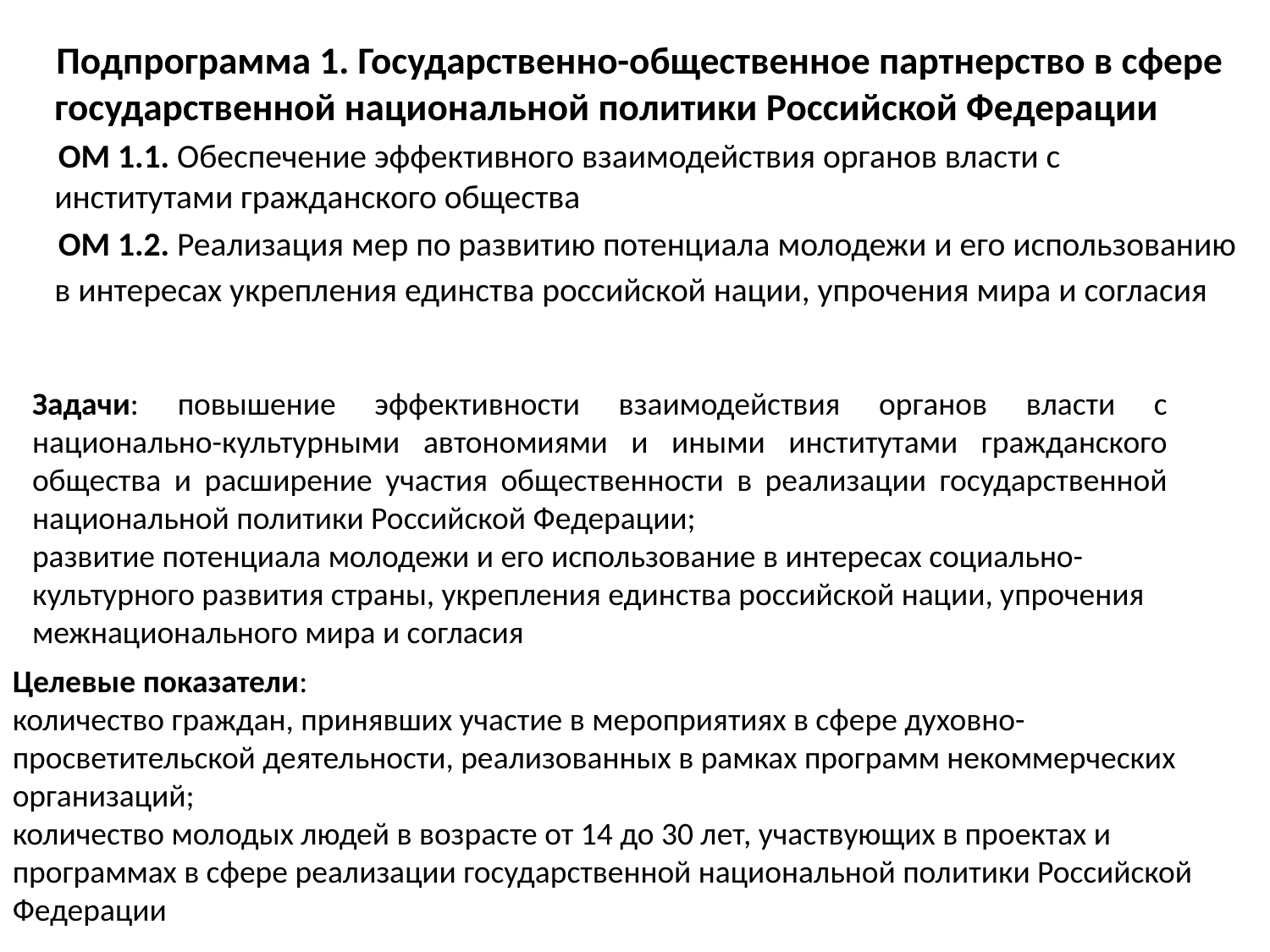

Подпрограмма 1. Государственно-общественное партнерство в сфере государственной национальной политики Российской Федерации
      ОМ 1.1. Обеспечение эффективного взаимодействия органов власти с институтами гражданского общества
      ОМ 1.2. Реализация мер по развитию потенциала молодежи и его использованию в интересах укрепления единства российской нации, упрочения мира и согласия

Задачи: повышение эффективности взаимодействия органов власти с национально-культурными автономиями и иными институтами гражданского общества и расширение участия общественности в реализации государственной национальной политики Российской Федерации;
развитие потенциала молодежи и его использование в интересах социально-культурного развития страны, укрепления единства российской нации, упрочения межнационального мира и согласия
Целевые показатели:
количество граждан, принявших участие в мероприятиях в сфере духовно-просветительской деятельности, реализованных в рамках программ некоммерческих организаций;
количество молодых людей в возрасте от 14 до 30 лет, участвующих в проектах и программах в сфере реализации государственной национальной политики Российской Федерации